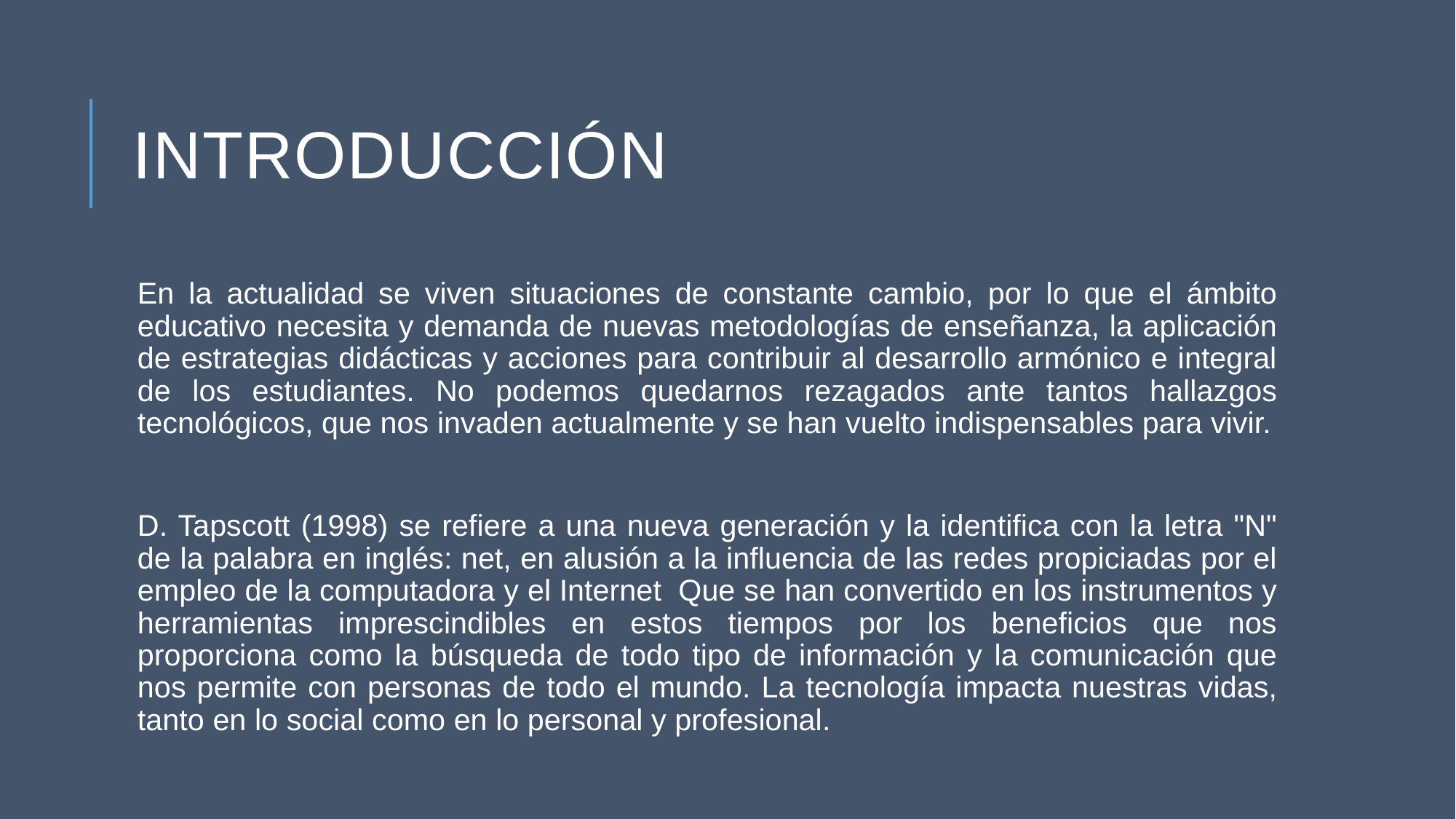

# introducción
En la actualidad se viven situaciones de constante cambio, por lo que el ámbito educativo necesita y demanda de nuevas metodologías de enseñanza, la aplicación de estrategias didácticas y acciones para contribuir al desarrollo armónico e integral de los estudiantes. No podemos quedarnos rezagados ante tantos hallazgos tecnológicos, que nos invaden actualmente y se han vuelto indispensables para vivir.

D. Tapscott (1998) se refiere a una nueva generación y la identifica con la letra "N" de la palabra en inglés: net, en alusión a la influencia de las redes propiciadas por el empleo de la computadora y el Internet  Que se han convertido en los instrumentos y herramientas imprescindibles en estos tiempos por los beneficios que nos proporciona como la búsqueda de todo tipo de información y la comunicación que nos permite con personas de todo el mundo. La tecnología impacta nuestras vidas, tanto en lo social como en lo personal y profesional.